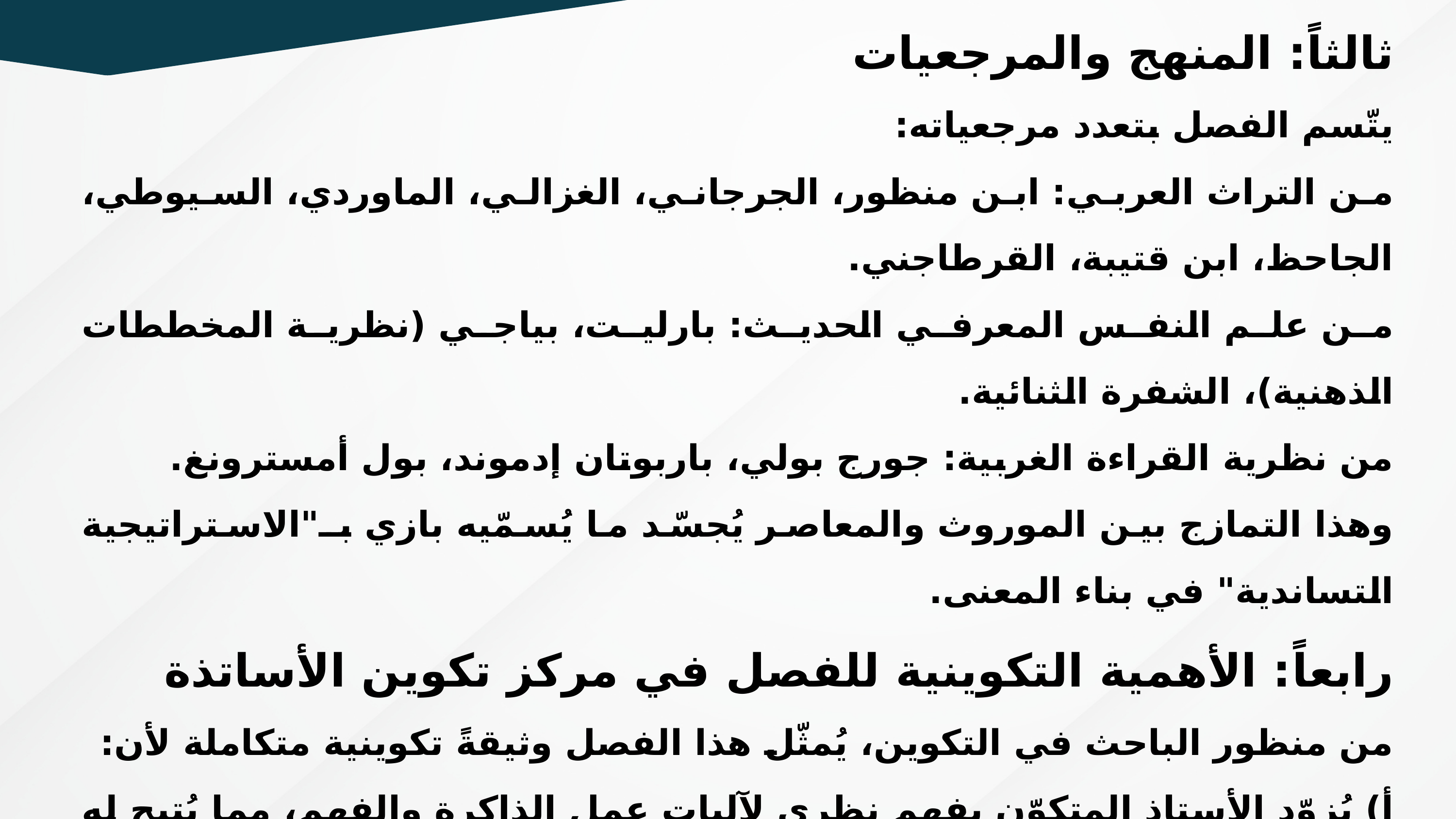

ثالثاً: المنهج والمرجعيات
يتّسم الفصل بتعدد مرجعياته:
من التراث العربي: ابن منظور، الجرجاني، الغزالي، الماوردي، السيوطي، الجاحظ، ابن قتيبة، القرطاجني.
من علم النفس المعرفي الحديث: بارليت، بياجي (نظرية المخططات الذهنية)، الشفرة الثنائية.
من نظرية القراءة الغربية: جورج بولي، باربوتان إدموند، بول أمسترونغ.
وهذا التمازج بين الموروث والمعاصر يُجسّد ما يُسمّيه بازي بـ"الاستراتيجية التساندية" في بناء المعنى.
رابعاً: الأهمية التكوينية للفصل في مركز تكوين الأساتذة
من منظور الباحث في التكوين، يُمثّل هذا الفصل وثيقةً تكوينية متكاملة لأن:
أ) يُزوّد الأستاذ المتكوّن بفهم نظري لآليات عمل الذاكرة والفهم، مما يُتيح له بناء دروس مُصمَّمة وفق متطلبات الإدراك المعرفي لا وفق الحدس فقط.
ب) يمنحه مصنّفة شاملة لعوائق الفهم تساعده على التشخيص الدقيق لصعوبات متعلميه بدل الاكتفاء بالملاحظة العامة.